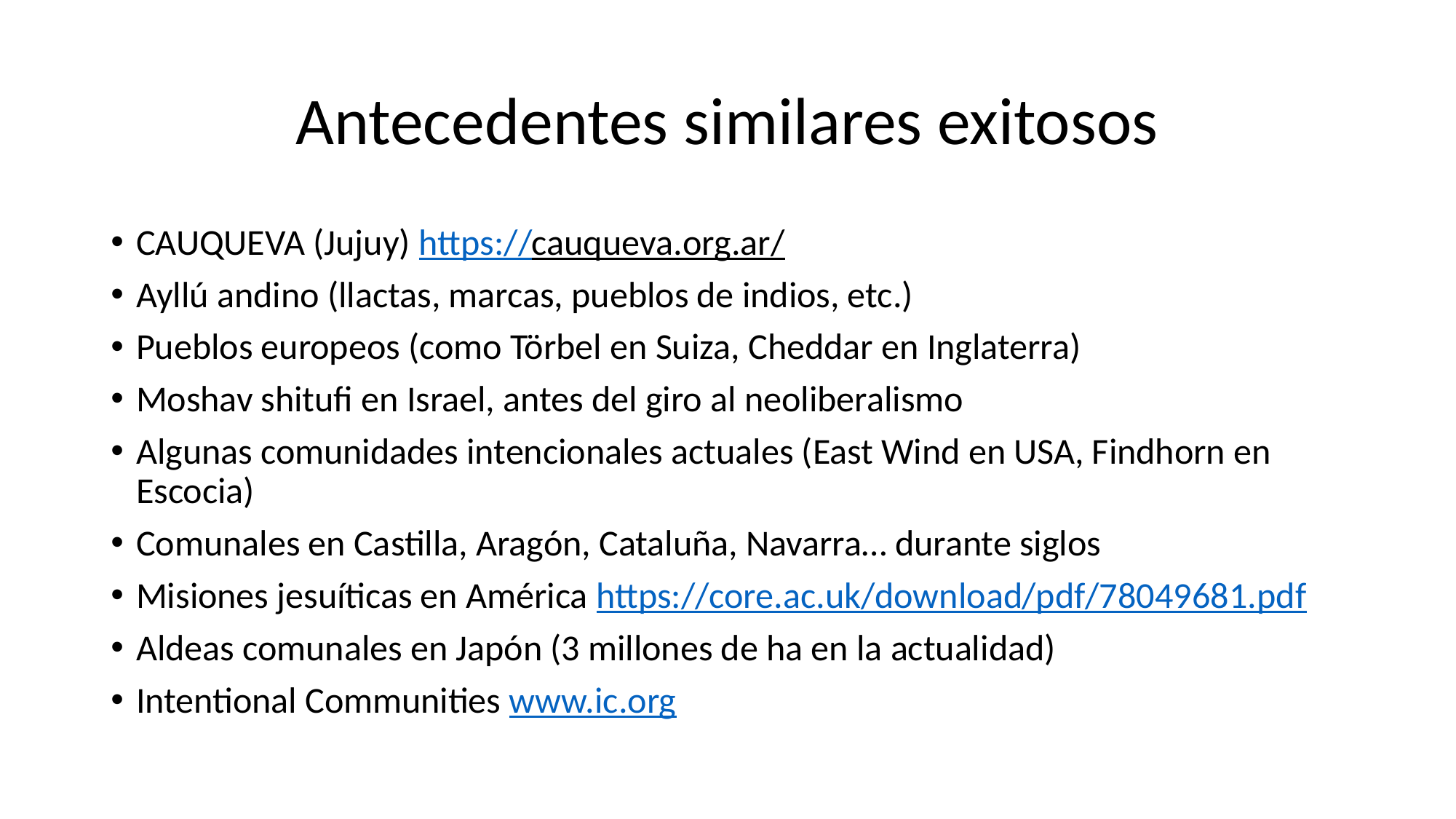

# Antecedentes similares exitosos
CAUQUEVA (Jujuy) https://cauqueva.org.ar/
Ayllú andino (llactas, marcas, pueblos de indios, etc.)
Pueblos europeos (como Törbel en Suiza, Cheddar en Inglaterra)
Moshav shitufi en Israel, antes del giro al neoliberalismo
Algunas comunidades intencionales actuales (East Wind en USA, Findhorn en Escocia)
Comunales en Castilla, Aragón, Cataluña, Navarra… durante siglos
Misiones jesuíticas en América https://core.ac.uk/download/pdf/78049681.pdf
Aldeas comunales en Japón (3 millones de ha en la actualidad)
Intentional Communities www.ic.org